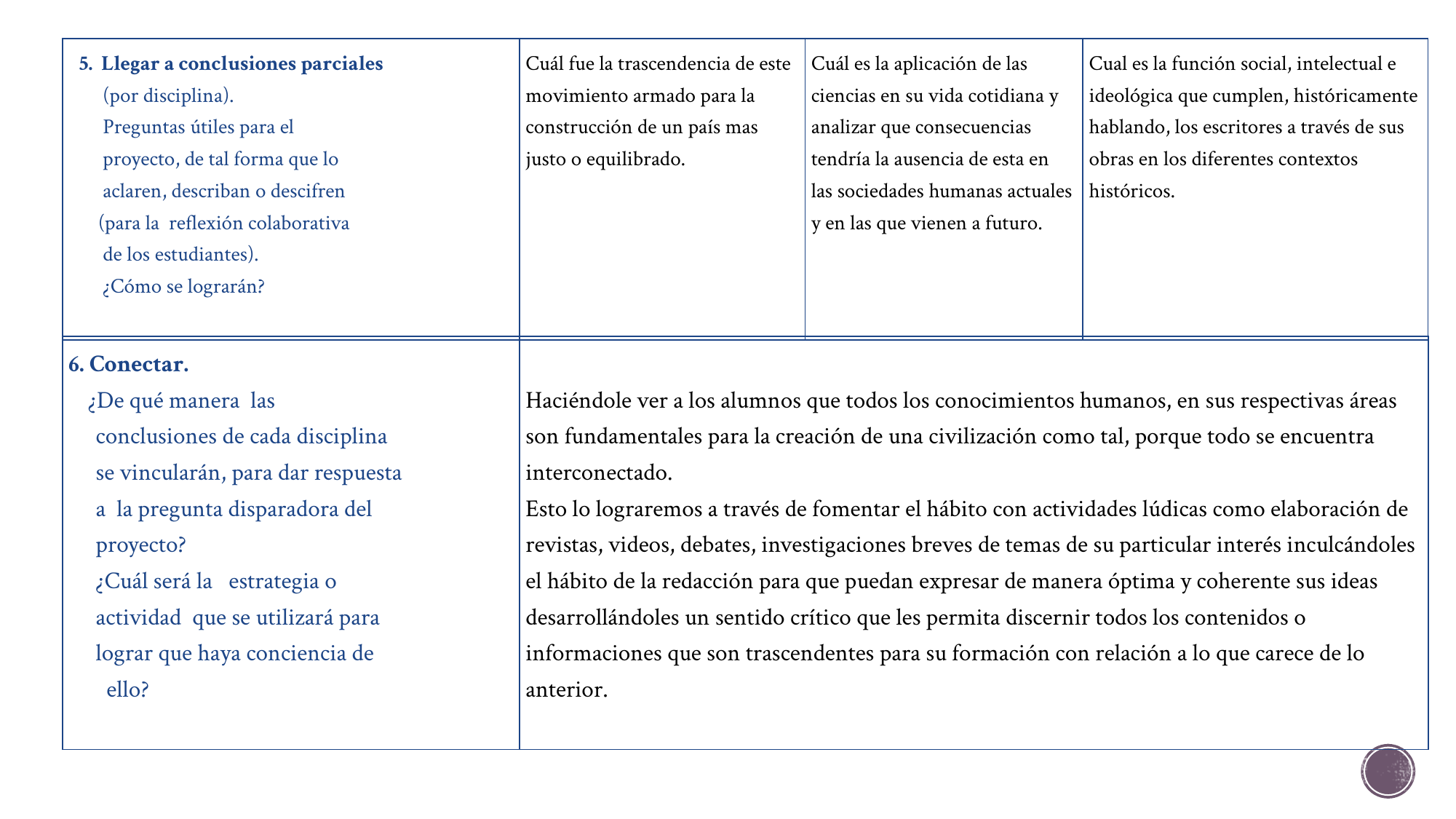

| 5. Llegar a conclusiones parciales (por disciplina). Preguntas útiles para el proyecto, de tal forma que lo aclaren, describan o descifren (para la reflexión colaborativa de los estudiantes). ¿Cómo se lograrán? | Cuál fue la trascendencia de este movimiento armado para la construcción de un país mas justo o equilibrado. | Cuál es la aplicación de las ciencias en su vida cotidiana y analizar que consecuencias tendría la ausencia de esta en las sociedades humanas actuales y en las que vienen a futuro. | Cual es la función social, intelectual e ideológica que cumplen, históricamente hablando, los escritores a través de sus obras en los diferentes contextos históricos. |
| --- | --- | --- | --- |
| 6. Conectar. ¿De qué manera las conclusiones de cada disciplina se vincularán, para dar respuesta a la pregunta disparadora del proyecto? ¿Cuál será la estrategia o actividad que se utilizará para lograr que haya conciencia de ello? | Haciéndole ver a los alumnos que todos los conocimientos humanos, en sus respectivas áreas son fundamentales para la creación de una civilización como tal, porque todo se encuentra interconectado. Esto lo lograremos a través de fomentar el hábito con actividades lúdicas como elaboración de revistas, videos, debates, investigaciones breves de temas de su particular interés inculcándoles el hábito de la redacción para que puedan expresar de manera óptima y coherente sus ideas desarrollándoles un sentido crítico que les permita discernir todos los contenidos o informaciones que son trascendentes para su formación con relación a lo que carece de lo anterior. |
| --- | --- |